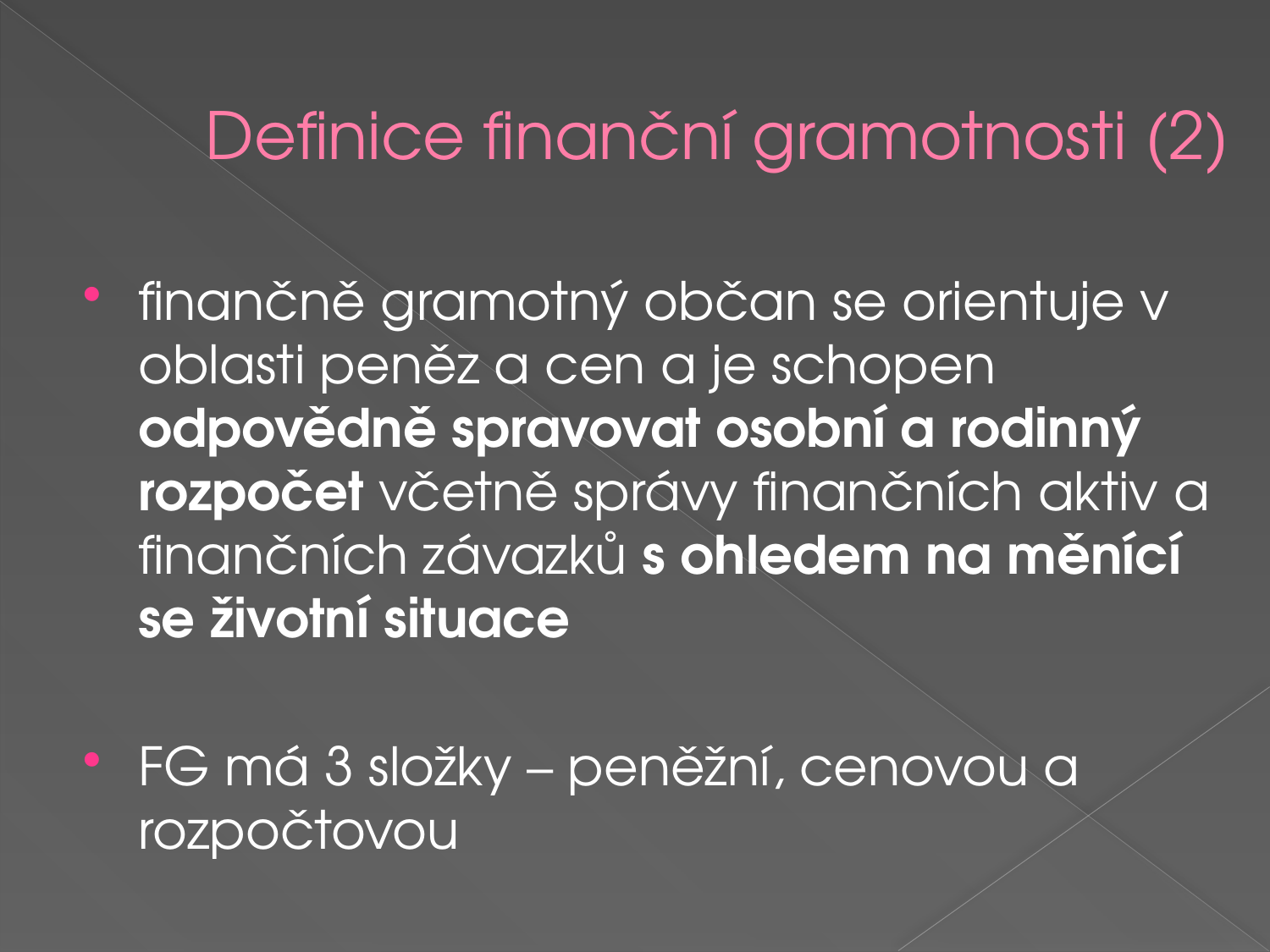

# Definice finanční gramotnosti (2)
finančně gramotný občan se orientuje v oblasti peněz a cen a je schopen odpovědně spravovat osobní a rodinný rozpočet včetně správy finančních aktiv a finančních závazků s ohledem na měnící se životní situace

FG má 3 složky – peněžní, cenovou a rozpočtovou